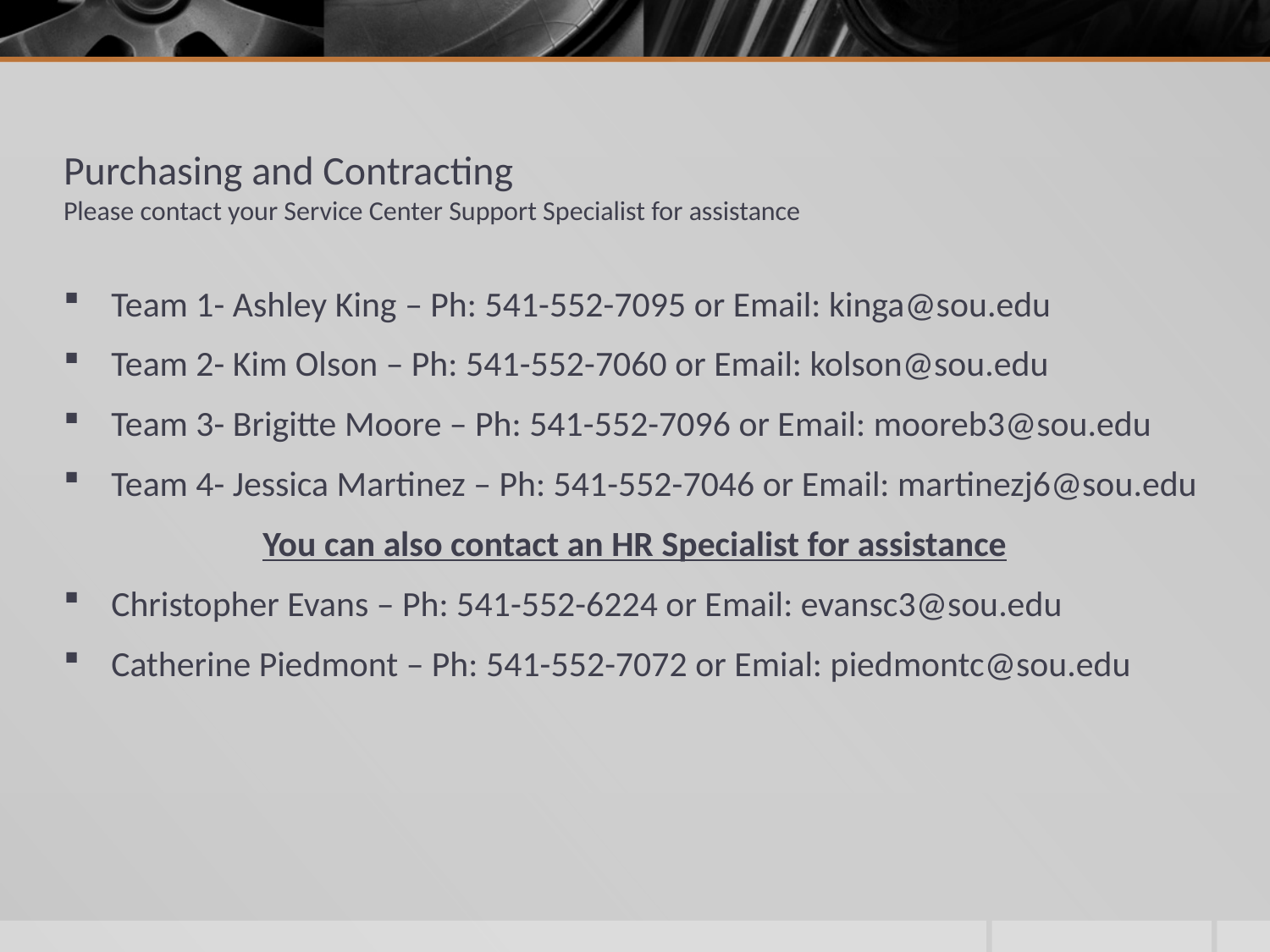

# Purchasing and Contracting Please contact your Service Center Support Specialist for assistance
Team 1- Ashley King – Ph: 541-552-7095 or Email: kinga@sou.edu
Team 2- Kim Olson – Ph: 541-552-7060 or Email: kolson@sou.edu
Team 3- Brigitte Moore – Ph: 541-552-7096 or Email: mooreb3@sou.edu
Team 4- Jessica Martinez – Ph: 541-552-7046 or Email: martinezj6@sou.edu
You can also contact an HR Specialist for assistance
Christopher Evans – Ph: 541-552-6224 or Email: evansc3@sou.edu
Catherine Piedmont – Ph: 541-552-7072 or Emial: piedmontc@sou.edu